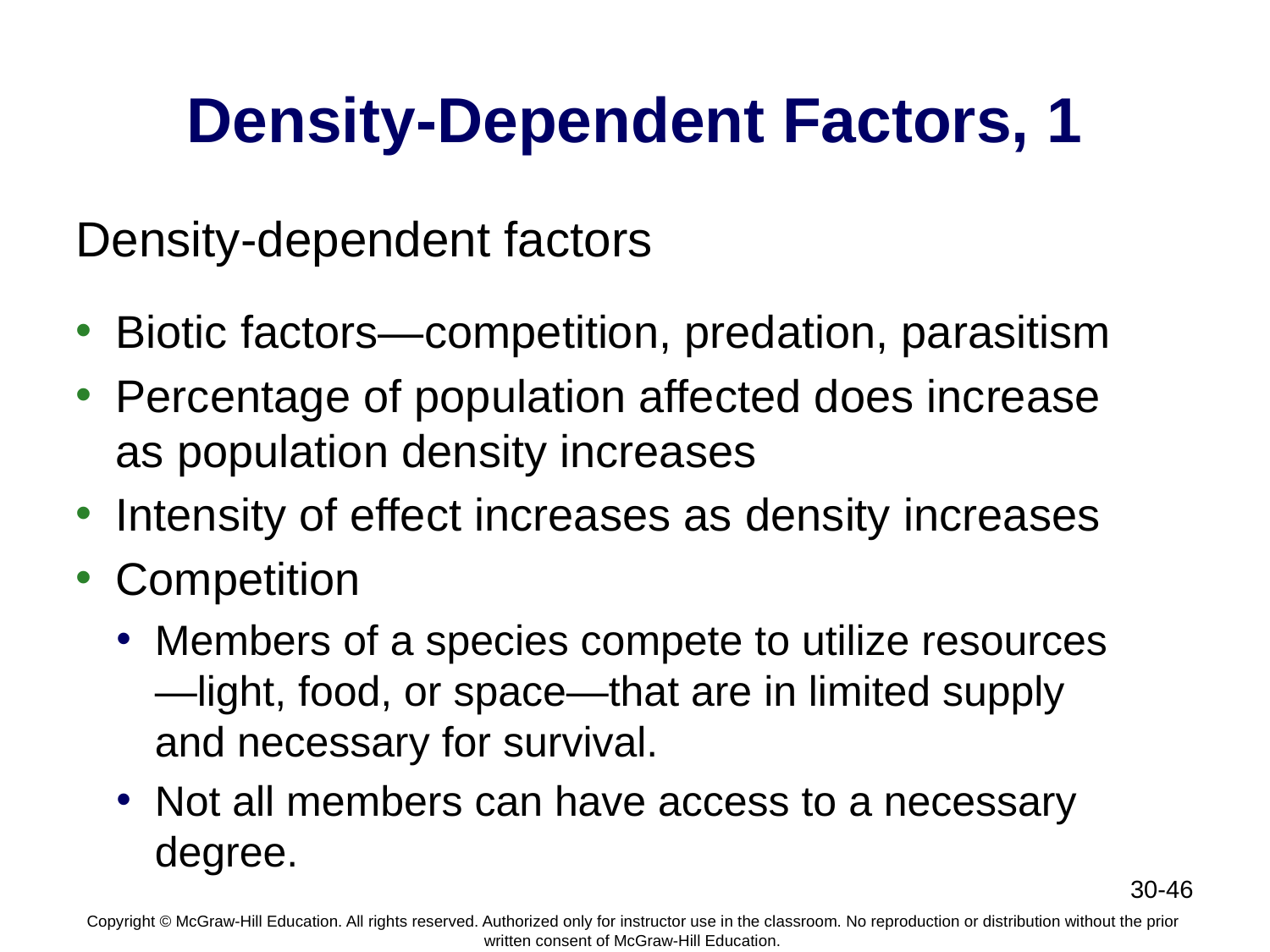

# Density-Dependent Factors, 1
Density-dependent factors
Biotic factors—competition, predation, parasitism
Percentage of population affected does increase as population density increases
Intensity of effect increases as density increases
Competition
Members of a species compete to utilize resources—light, food, or space—that are in limited supply and necessary for survival.
Not all members can have access to a necessary degree.